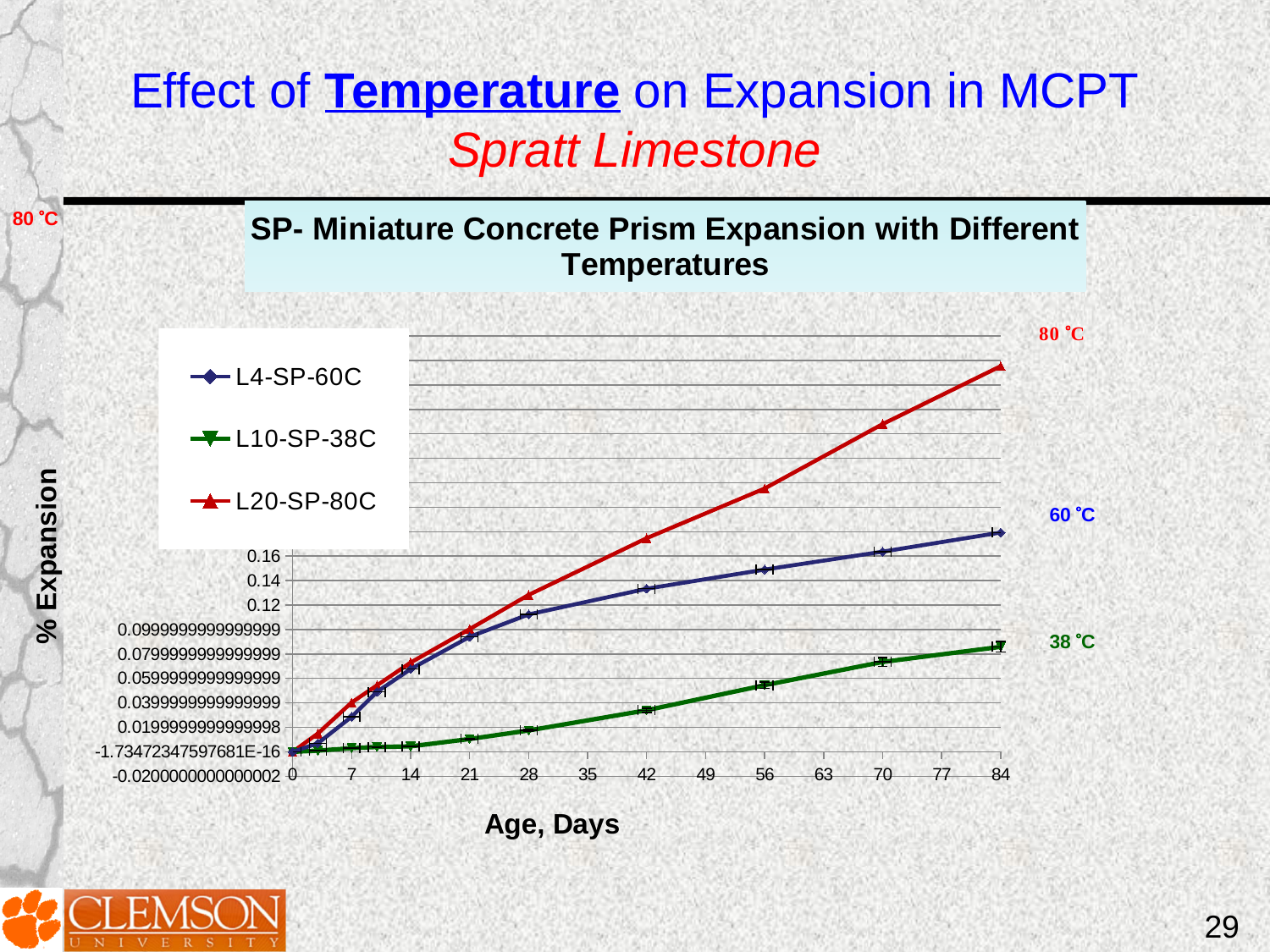

# Effect of Temperature on Expansion in MCPT Spratt Limestone

### Chart: SP- Miniature Concrete Prism Expansion with Different Temperatures

| Category | L4-SP-60C | L10-SP-38C | L20-SP-80C |
|---|---|---|---|